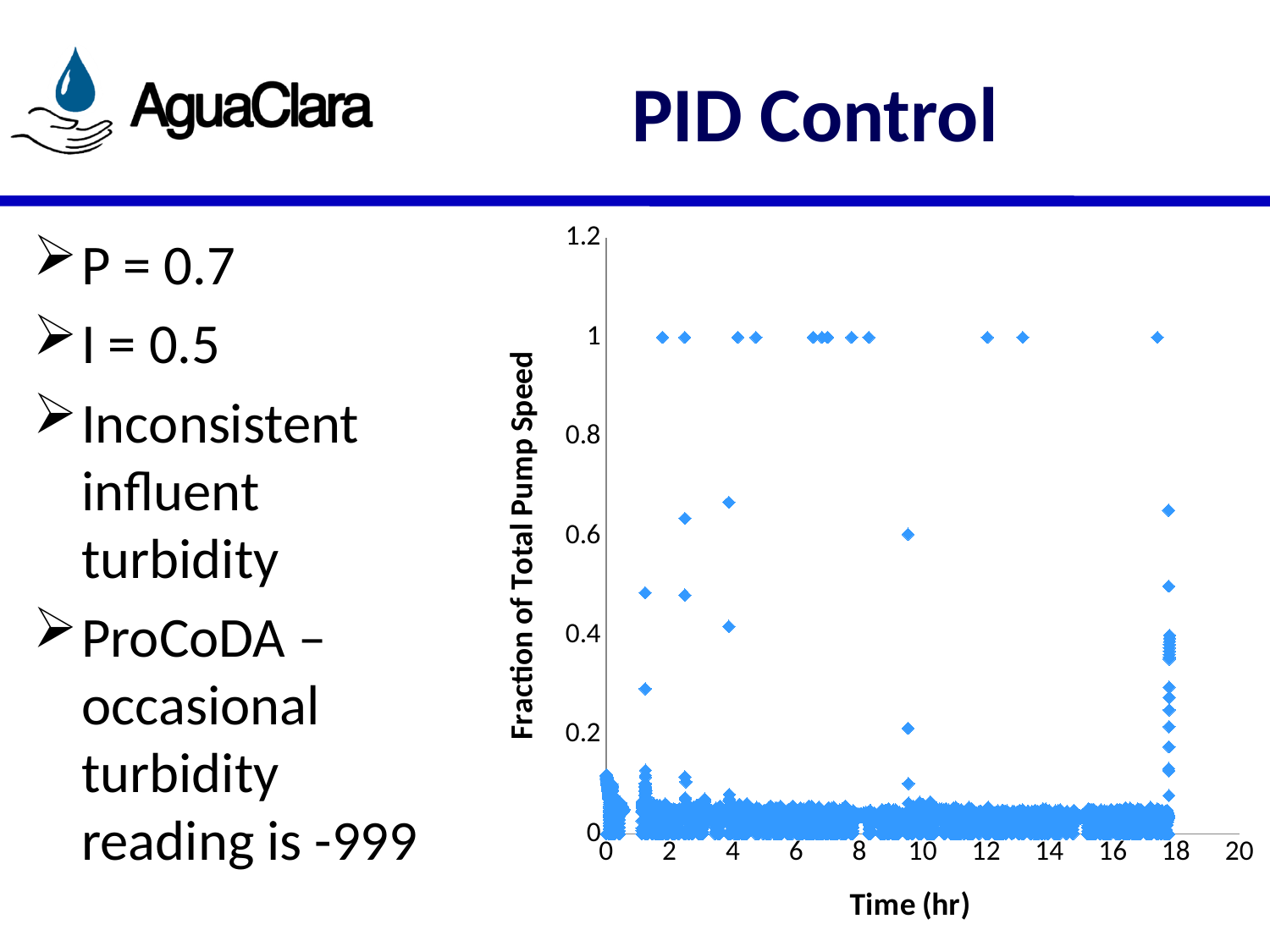

# PID Control

### Chart

| Category | PID Control |
|---|---|
P = 0.7
I = 0.5
Inconsistent influent turbidity
ProCoDA – occasional turbidity reading is -999